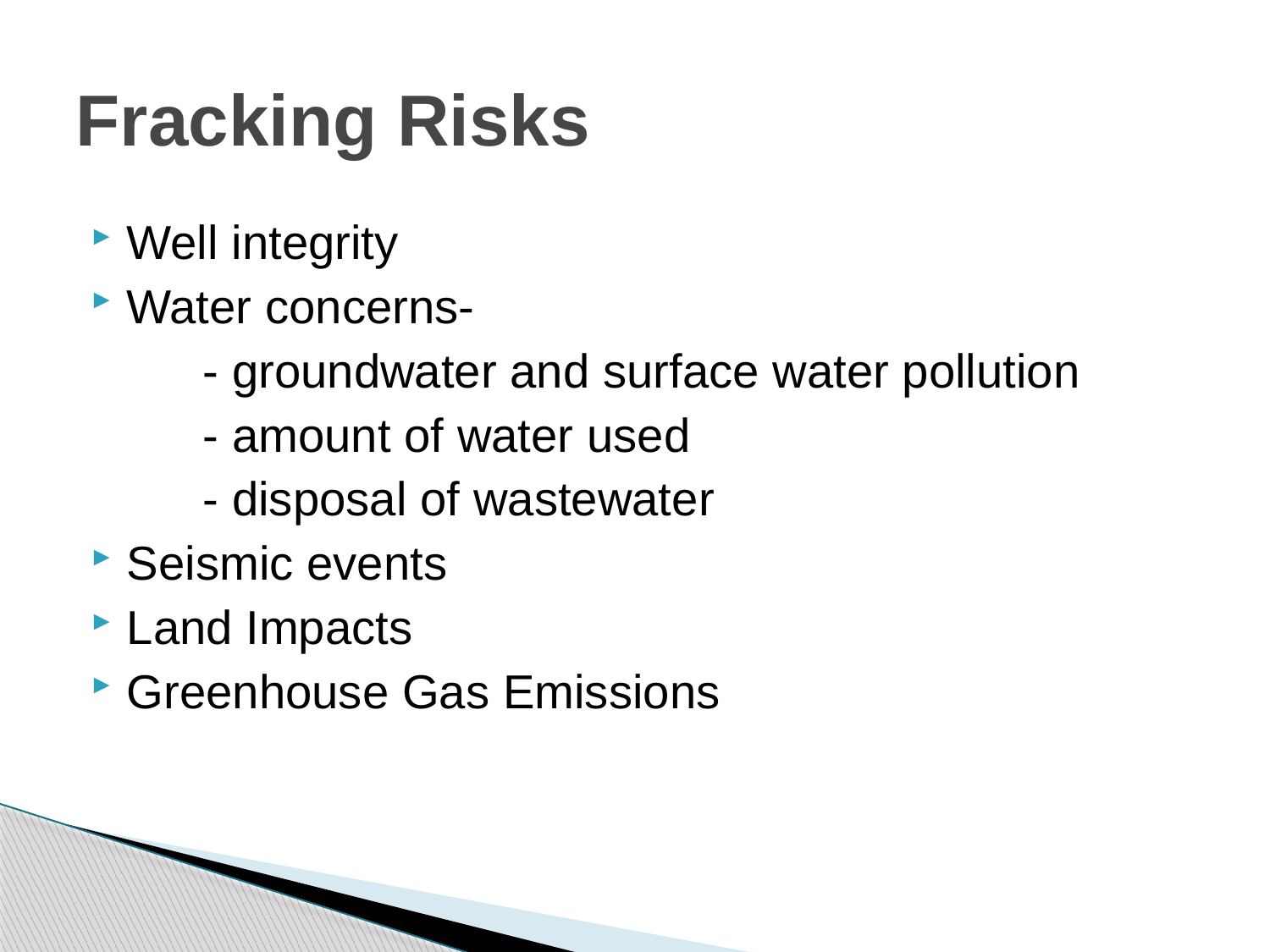

# Fracking Risks
Well integrity
Water concerns-
	- groundwater and surface water pollution
	- amount of water used
	- disposal of wastewater
Seismic events
Land Impacts
Greenhouse Gas Emissions